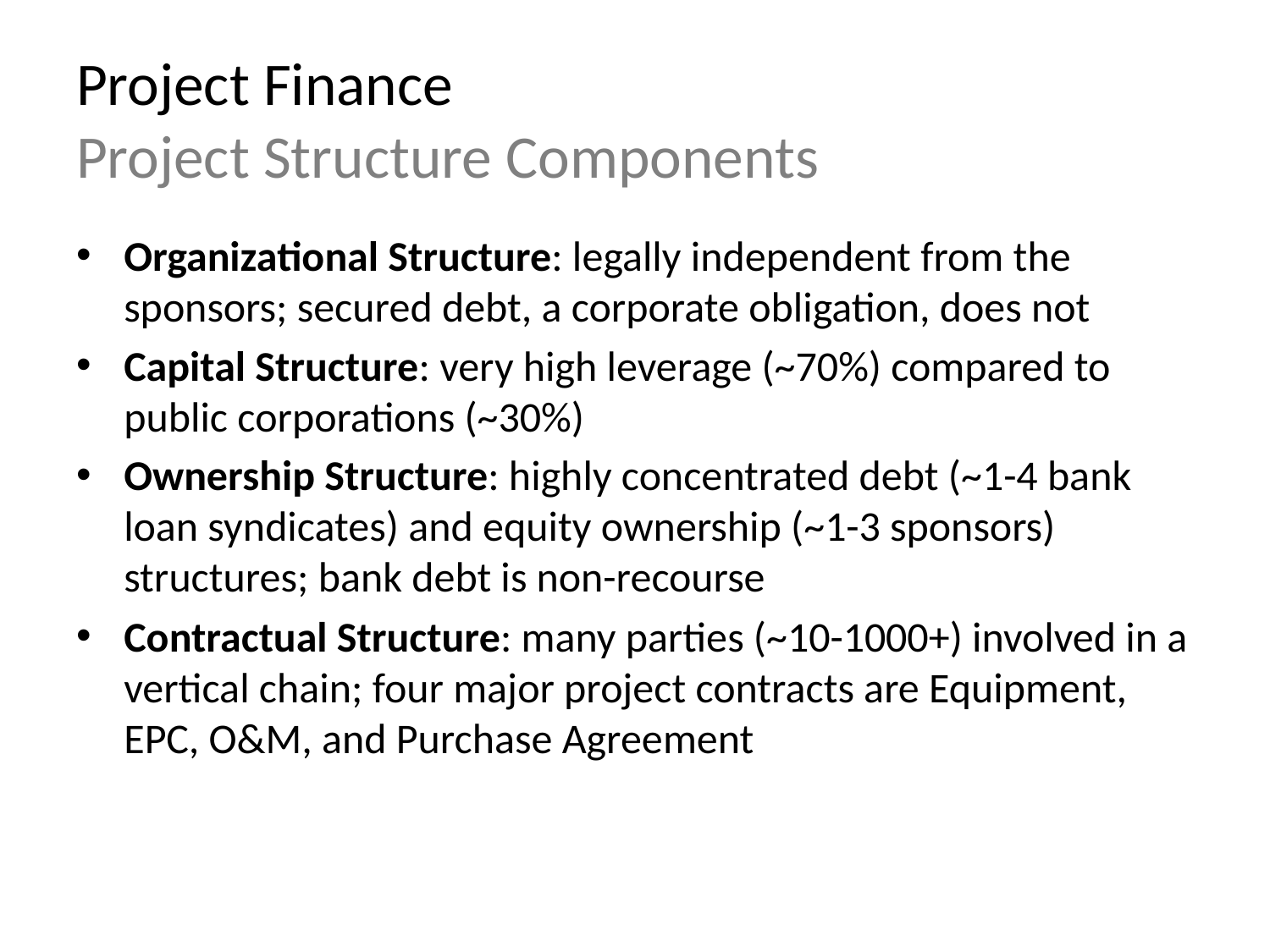

# Project Finance Project Structure Components
Organizational Structure: legally independent from the sponsors; secured debt, a corporate obligation, does not
Capital Structure: very high leverage (~70%) compared to public corporations (~30%)
Ownership Structure: highly concentrated debt (~1-4 bank loan syndicates) and equity ownership (~1-3 sponsors) structures; bank debt is non-recourse
Contractual Structure: many parties (~10-1000+) involved in a vertical chain; four major project contracts are Equipment, EPC, O&M, and Purchase Agreement